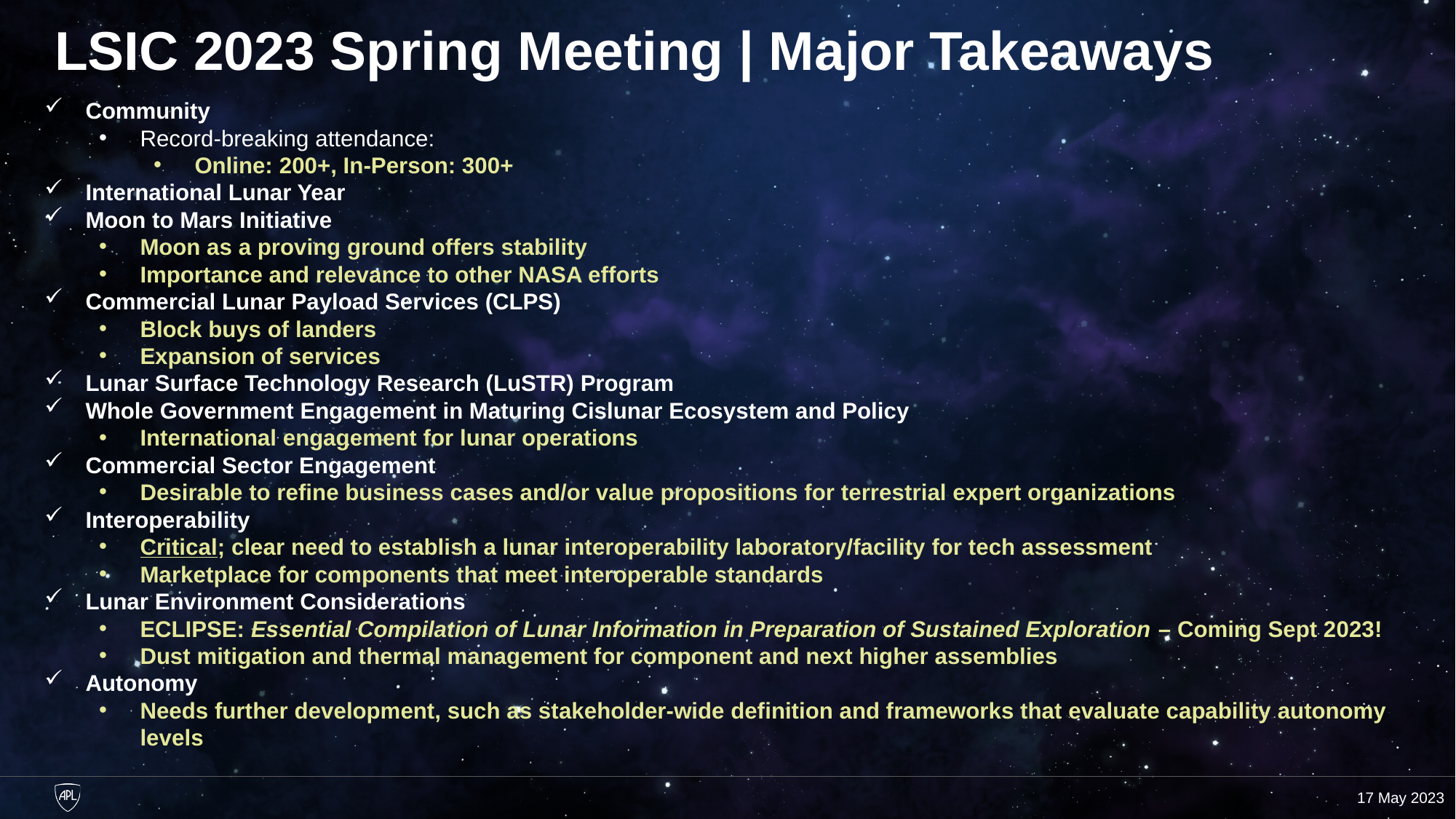

# LSIC 2023 Spring Meeting | Major Takeaways
Community
Record-breaking attendance:
Online: 200+, In-Person: 300+
International Lunar Year
Moon to Mars Initiative
Moon as a proving ground offers stability
Importance and relevance to other NASA efforts
Commercial Lunar Payload Services (CLPS)
Block buys of landers
Expansion of services
Lunar Surface Technology Research (LuSTR) Program
Whole Government Engagement in Maturing Cislunar Ecosystem and Policy
International engagement for lunar operations
Commercial Sector Engagement
Desirable to refine business cases and/or value propositions for terrestrial expert organizations
Interoperability
Critical; clear need to establish a lunar interoperability laboratory/facility for tech assessment
Marketplace for components that meet interoperable standards
Lunar Environment Considerations
ECLIPSE: Essential Compilation of Lunar Information in Preparation of Sustained Exploration – Coming Sept 2023!
Dust mitigation and thermal management for component and next higher assemblies
Autonomy
Needs further development, such as stakeholder-wide definition and frameworks that evaluate capability autonomy levels
17 May 2023